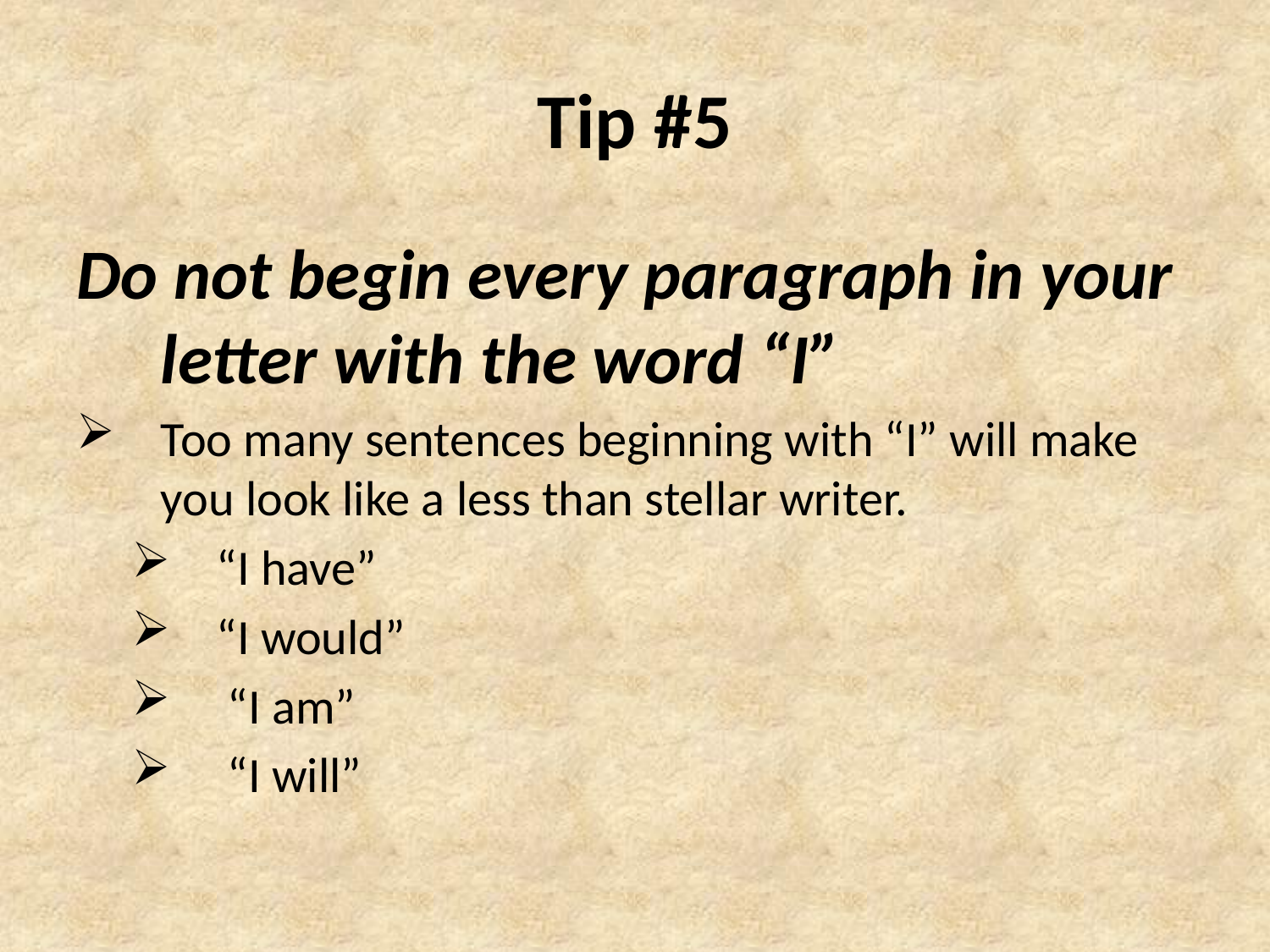

# Tip #5
Do not begin every paragraph in your letter with the word “I”
Too many sentences beginning with “I” will make you look like a less than stellar writer.
“I have”
“I would”
 “I am”
 “I will”